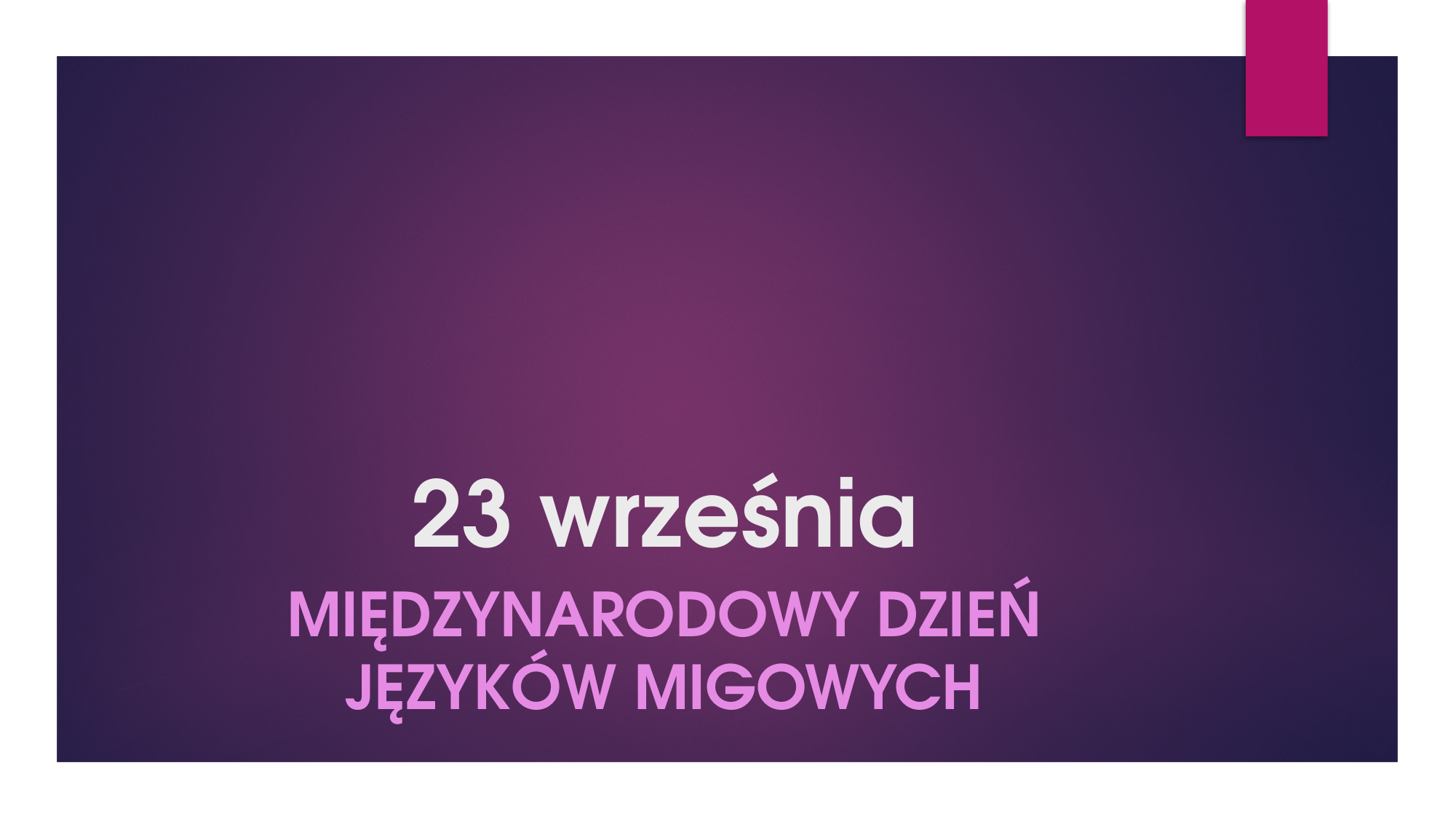

# 23 września
MIĘDZYNARODOWY DZIEŃ JĘZYKÓW MIGOWYCH